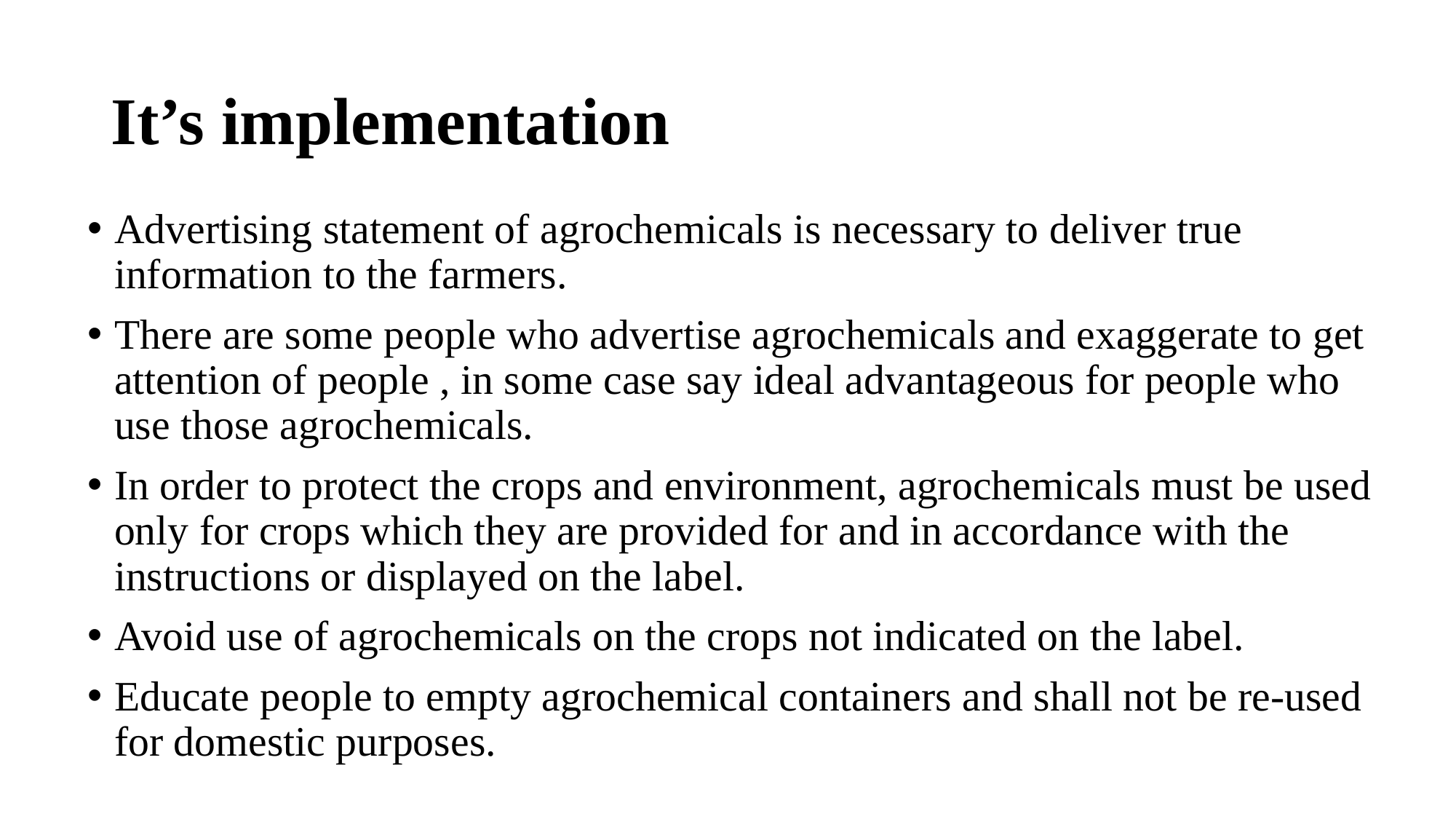

# It’s implementation
Advertising statement of agrochemicals is necessary to deliver true information to the farmers.
There are some people who advertise agrochemicals and exaggerate to get attention of people , in some case say ideal advantageous for people who use those agrochemicals.
In order to protect the crops and environment, agrochemicals must be used only for crops which they are provided for and in accordance with the instructions or displayed on the label.
Avoid use of agrochemicals on the crops not indicated on the label.
Educate people to empty agrochemical containers and shall not be re-used for domestic purposes.